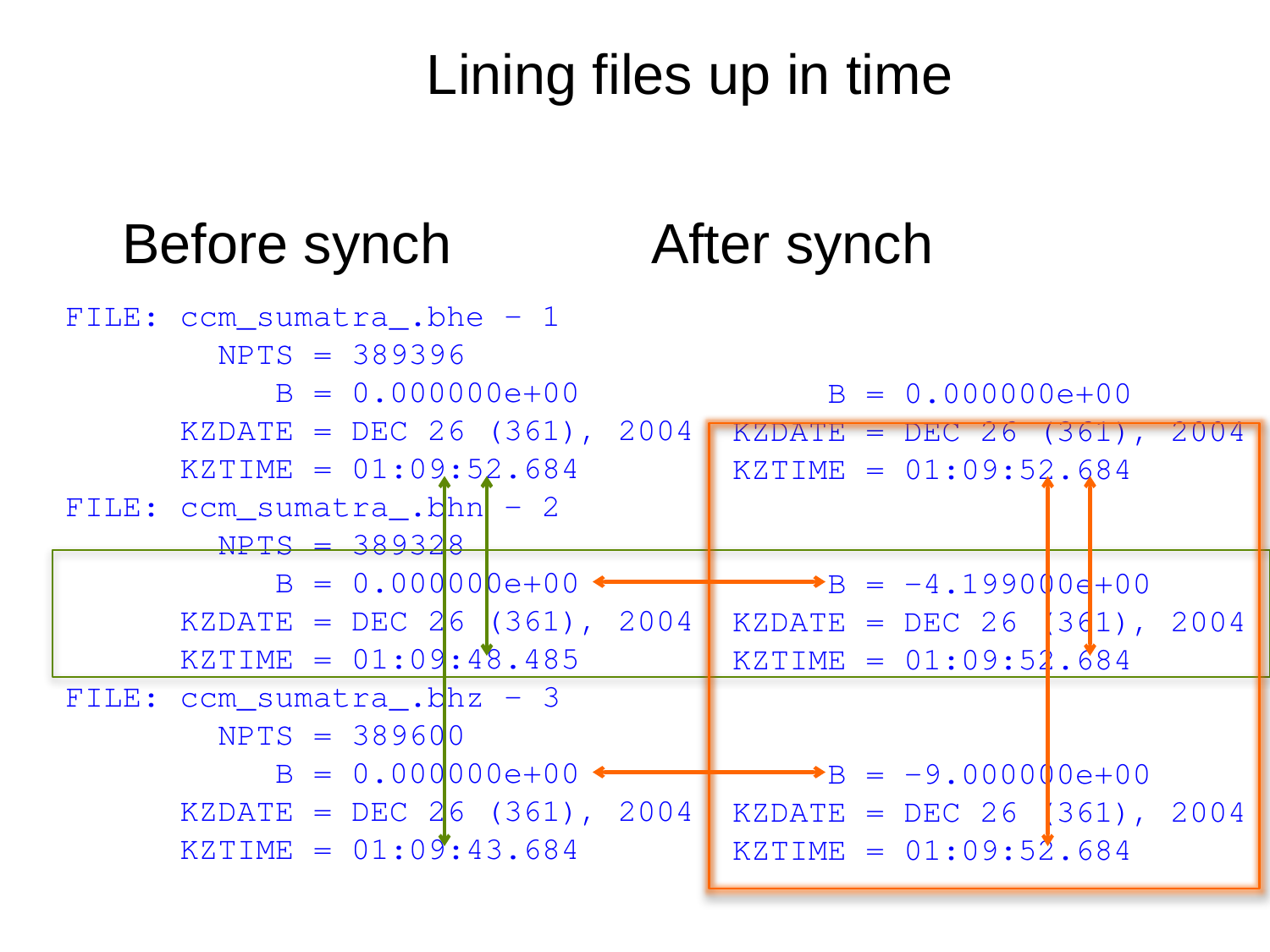

Lining files up in time
       Before synch             After synch
FILE: ccm_sumatra_.bhe – 1
        NPTS = 389396
           B = 0.000000e+00
      KZDATE = DEC 26 (361), 2004
      KZTIME = 01:09:52.684
FILE: ccm_sumatra_.bhn – 2
        NPTS = 389328
           B = 0.000000e+00
      KZDATE = DEC 26 (361), 2004
      KZTIME = 01:09:48.485
FILE: ccm_sumatra_.bhz – 3
        NPTS = 389600
           B = 0.000000e+00
      KZDATE = DEC 26 (361), 2004
      KZTIME = 01:09:43.684
     B = 0.000000e+00
KZDATE = DEC 26 (361), 2004
KZTIME = 01:09:52.684

     B = -4.199000e+00
KZDATE = DEC 26 (361), 2004
KZTIME = 01:09:52.684

     B = -9.000000e+00
KZDATE = DEC 26 (361), 2004
KZTIME = 01:09:52.684